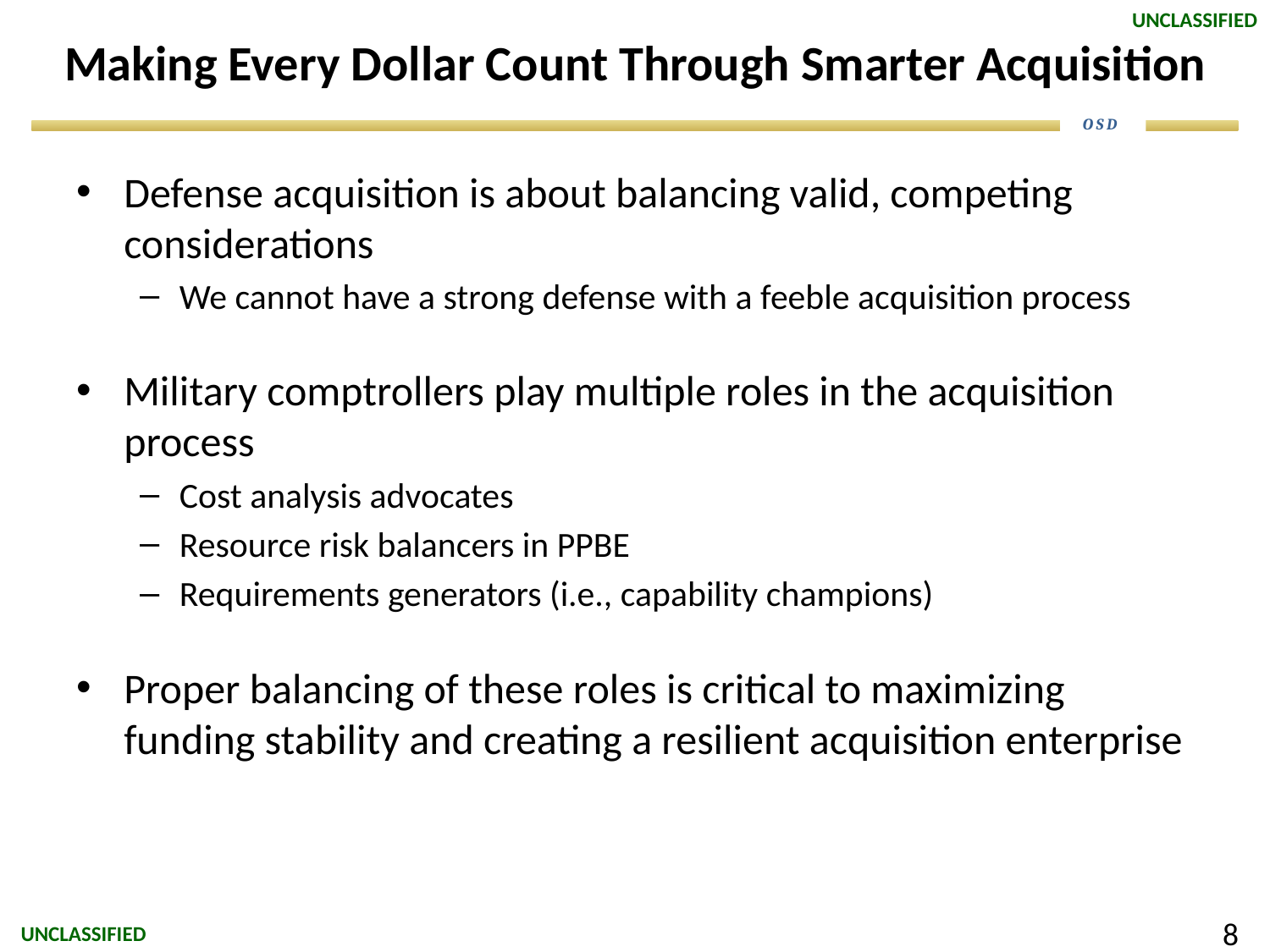

# Making Every Dollar Count Through Smarter Acquisition
Defense acquisition is about balancing valid, competing considerations
We cannot have a strong defense with a feeble acquisition process

Military comptrollers play multiple roles in the acquisition process
Cost analysis advocates
Resource risk balancers in PPBE
Requirements generators (i.e., capability champions)

Proper balancing of these roles is critical to maximizing funding stability and creating a resilient acquisition enterprise

   8